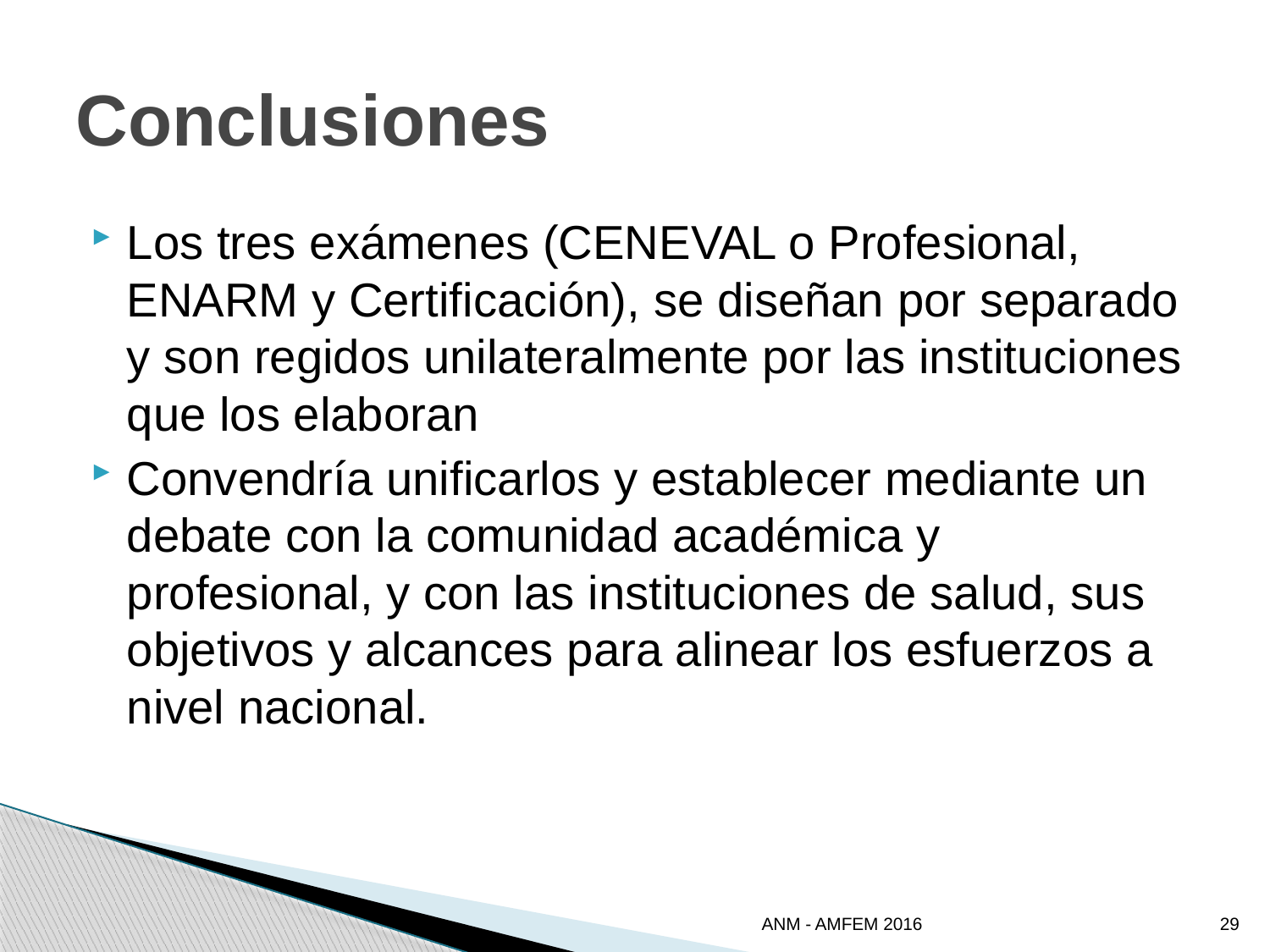

# Conclusiones
Los tres exámenes (CENEVAL o Profesional, ENARM y Certificación), se diseñan por separado y son regidos unilateralmente por las instituciones que los elaboran
Convendría unificarlos y establecer mediante un debate con la comunidad académica y profesional, y con las instituciones de salud, sus objetivos y alcances para alinear los esfuerzos a nivel nacional.

ANM - AMFEM 2016
29